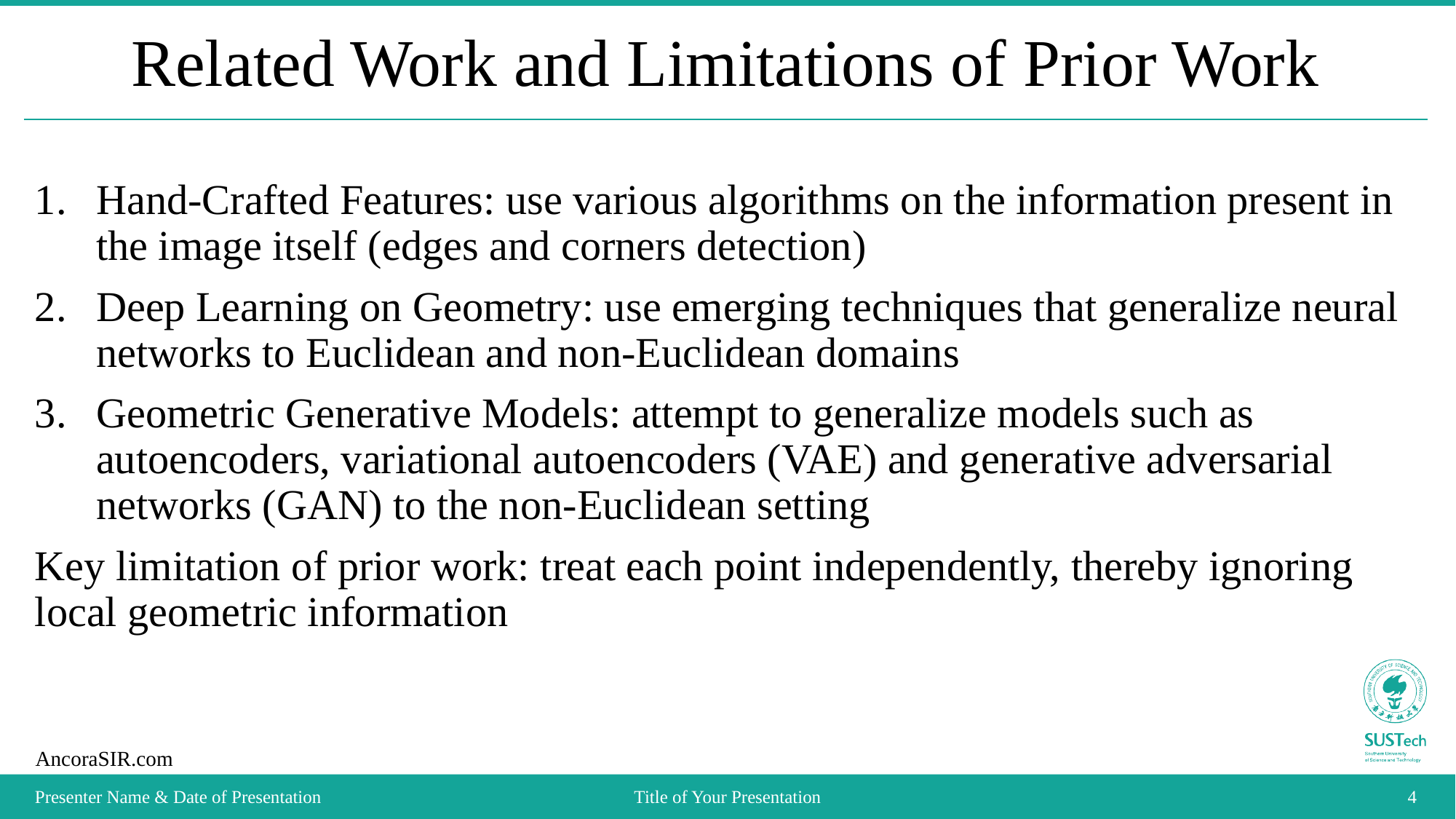

# Related Work and Limitations of Prior Work
Hand-Crafted Features: use various algorithms on the information present in the image itself (edges and corners detection)
Deep Learning on Geometry: use emerging techniques that generalize neural networks to Euclidean and non-Euclidean domains
Geometric Generative Models: attempt to generalize models such as autoencoders, variational autoencoders (VAE) and generative adversarial networks (GAN) to the non-Euclidean setting
Key limitation of prior work: treat each point independently, thereby ignoring local geometric information
Presenter Name & Date of Presentation
Title of Your Presentation
4